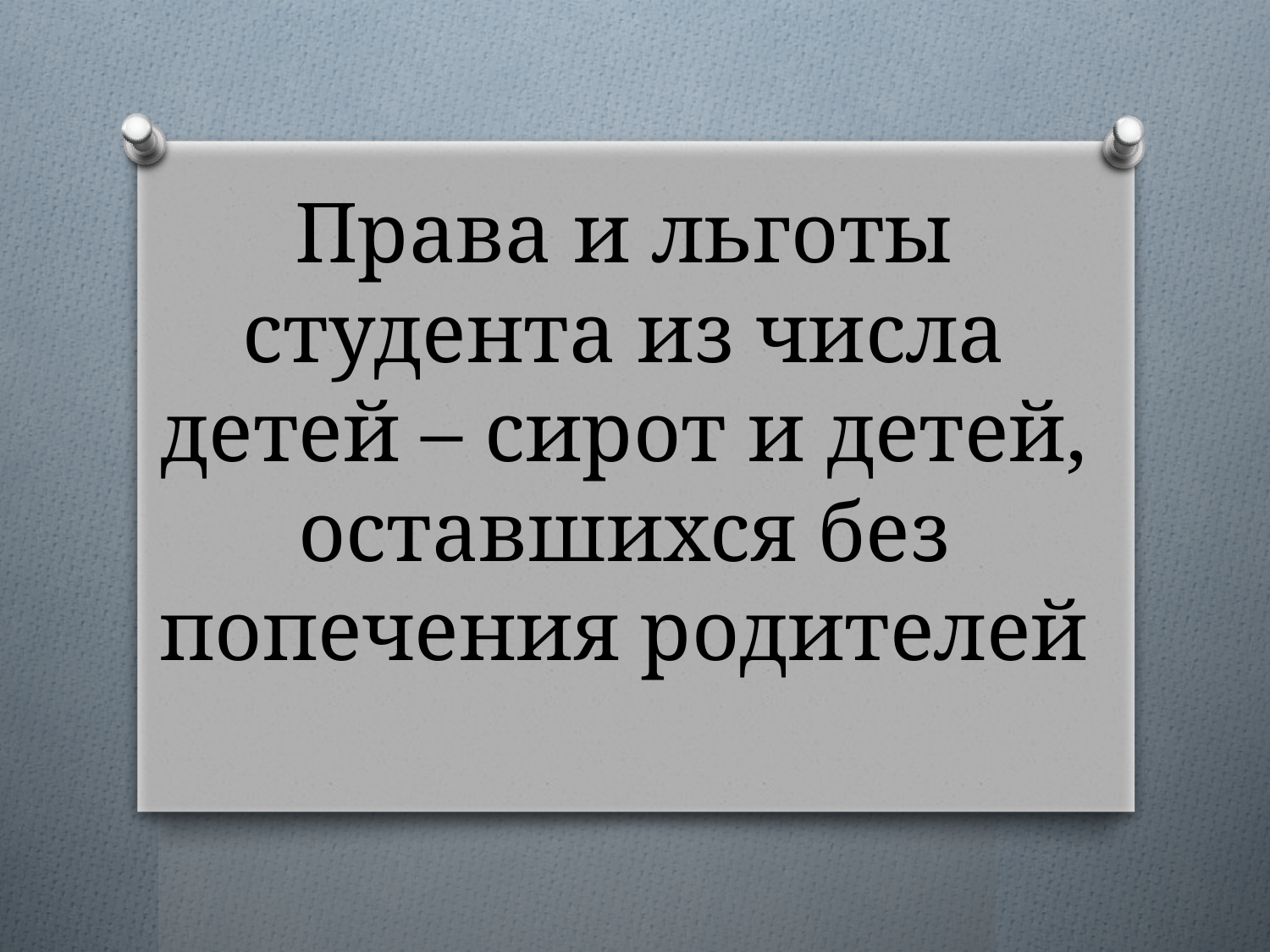

# Права и льготы студента из числа детей – сирот и детей, оставшихся без попечения родителей